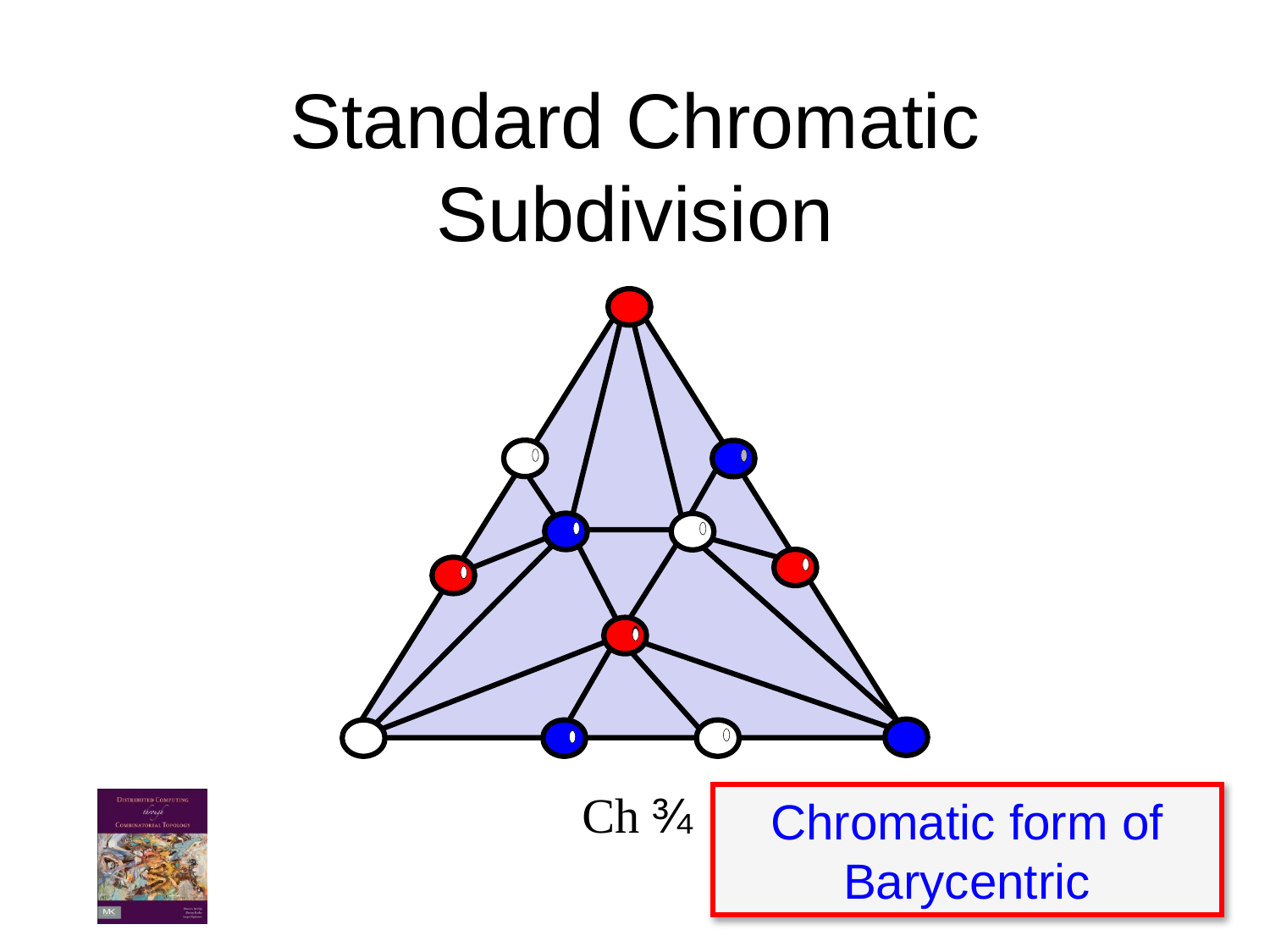

# Standard Chromatic Subdivision

Ch ¾
Chromatic form of Barycentric